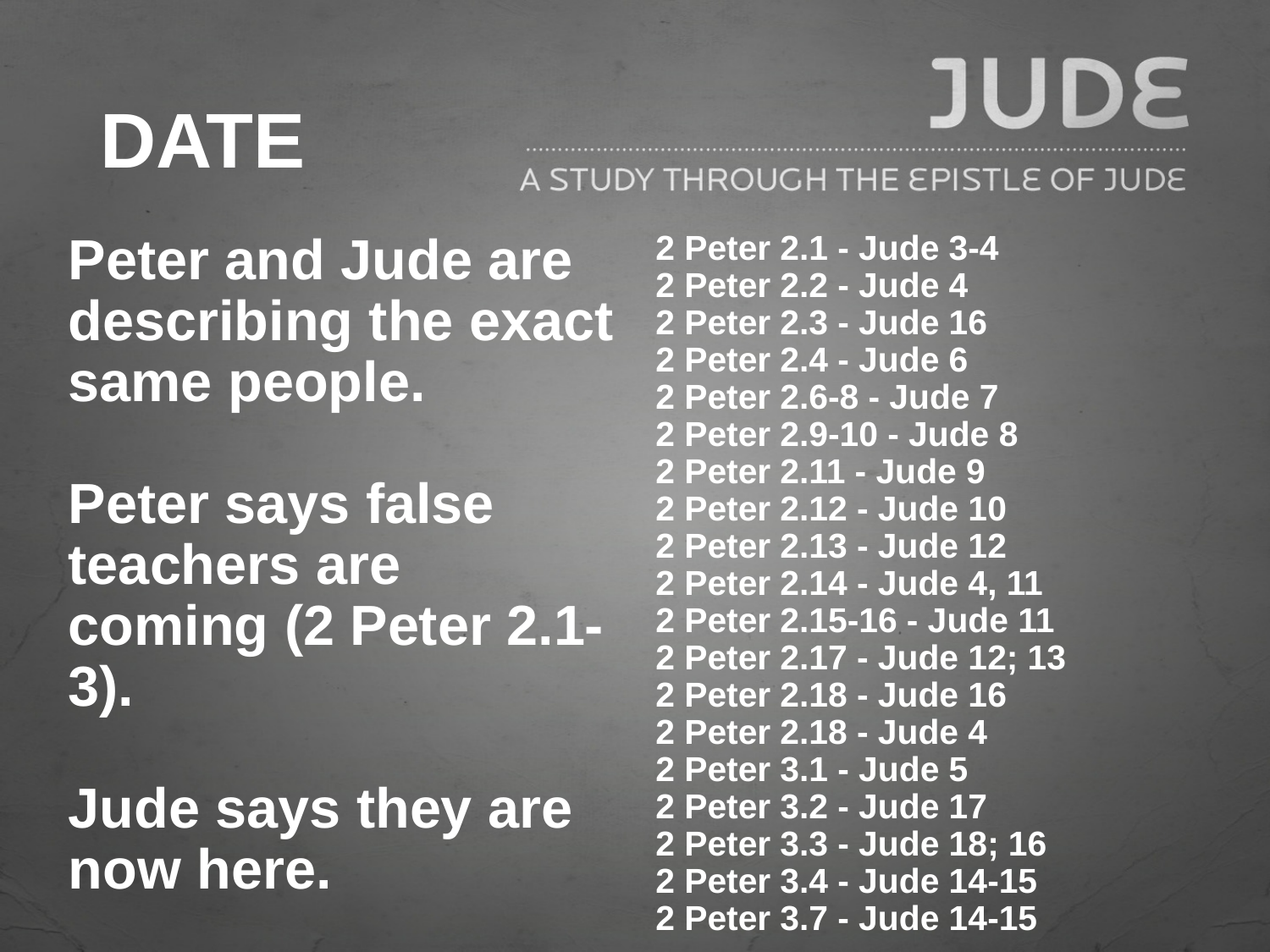

# DATE
2 Peter 2.1 - Jude 3-4
2 Peter 2.2 - Jude 4
2 Peter 2.3 - Jude 16
2 Peter 2.4 - Jude 6
2 Peter 2.6-8 - Jude 7
2 Peter 2.9-10 - Jude 8
2 Peter 2.11 - Jude 9
2 Peter 2.12 - Jude 10
2 Peter 2.13 - Jude 12
2 Peter 2.14 - Jude 4, 11
2 Peter 2.15-16 - Jude 11
2 Peter 2.17 - Jude 12; 13
2 Peter 2.18 - Jude 16
2 Peter 2.18 - Jude 4
2 Peter 3.1 - Jude 5
2 Peter 3.2 - Jude 17
2 Peter 3.3 - Jude 18; 16
2 Peter 3.4 - Jude 14-15
2 Peter 3.7 - Jude 14-15
Peter and Jude are describing the exact same people.

Peter says false teachers are coming (2 Peter 2.1-3).

Jude says they are now here.